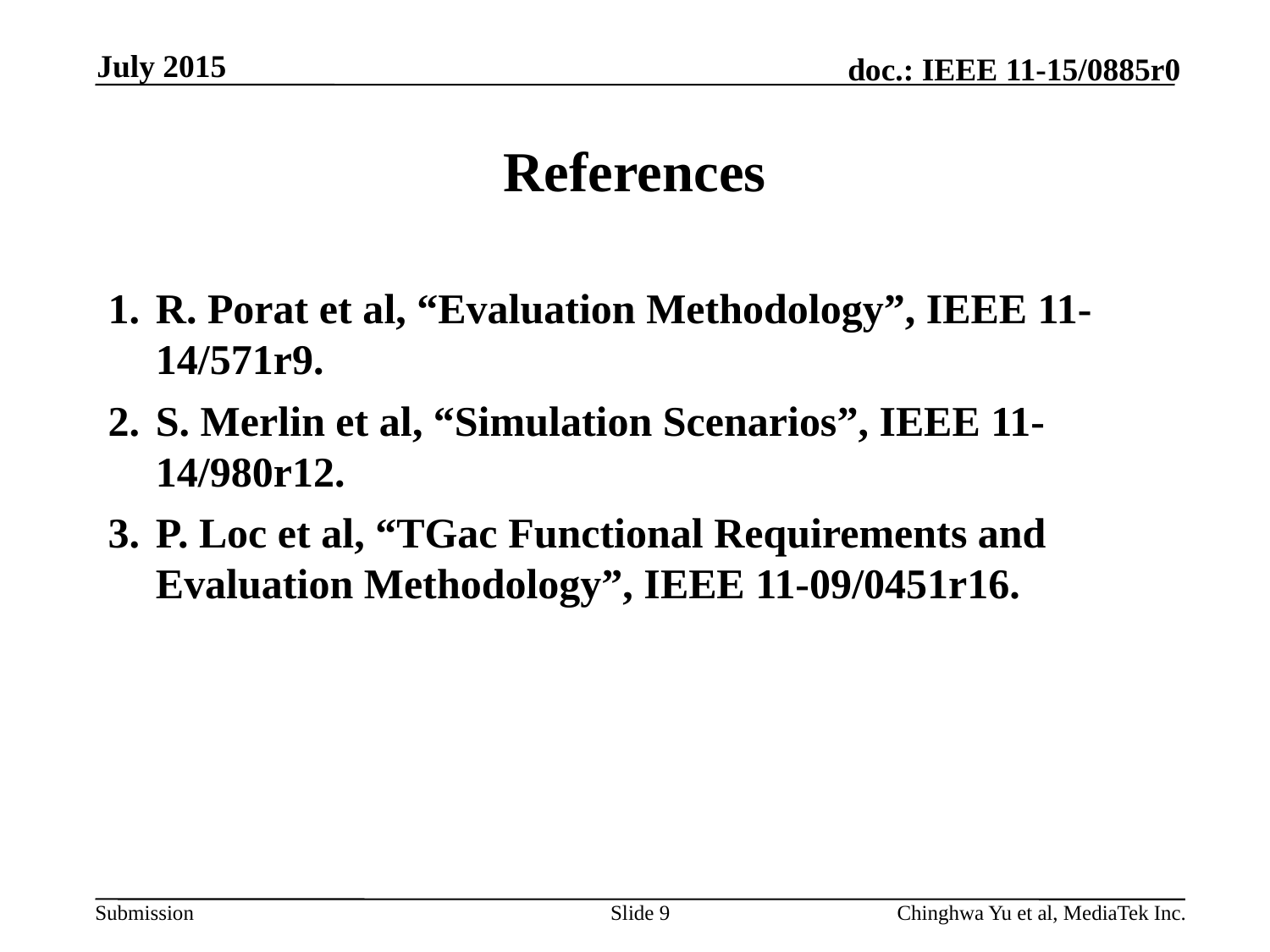

July 2015
# References
R. Porat et al, “Evaluation Methodology”, IEEE 11-14/571r9.
S. Merlin et al, “Simulation Scenarios”, IEEE 11-14/980r12.
P. Loc et al, “TGac Functional Requirements and Evaluation Methodology”, IEEE 11-09/0451r16.

Slide 9
Chinghwa Yu et al, MediaTek Inc.